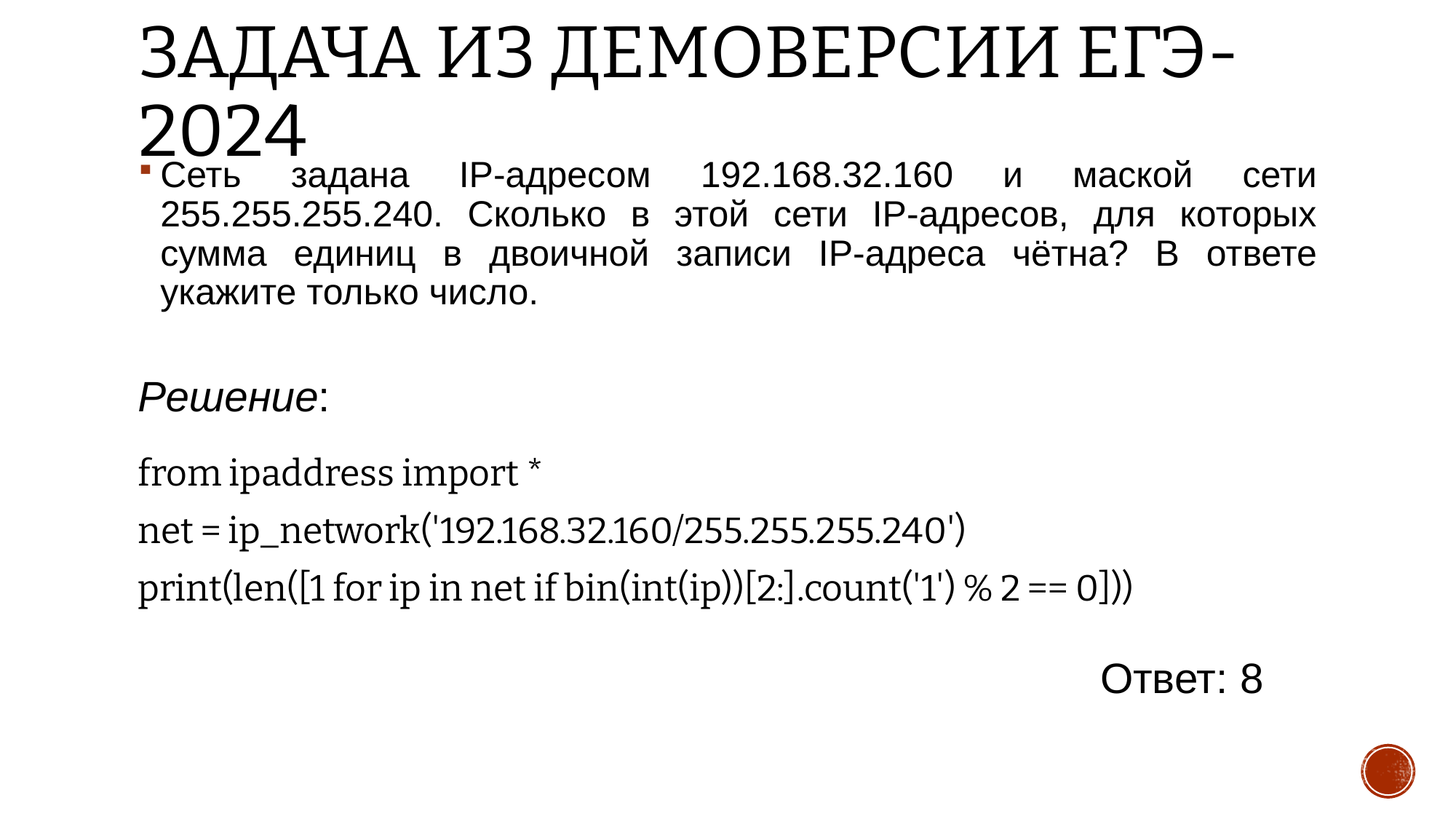

# Задача из демоверсии егэ-2024
Сеть задана IP-адресом 192.168.32.160 и маской сети 255.255.255.240. Сколько в этой сети IP-адресов, для которых сумма единиц в двоичной записи IP-адреса чётна? В ответе укажите только число.

Решение:

from ipaddress import *
net = ip_network('192.168.32.160/255.255.255.240')
print(len([1 for ip in net if bin(int(ip))[2:].count('1') % 2 == 0]))

Ответ: 8